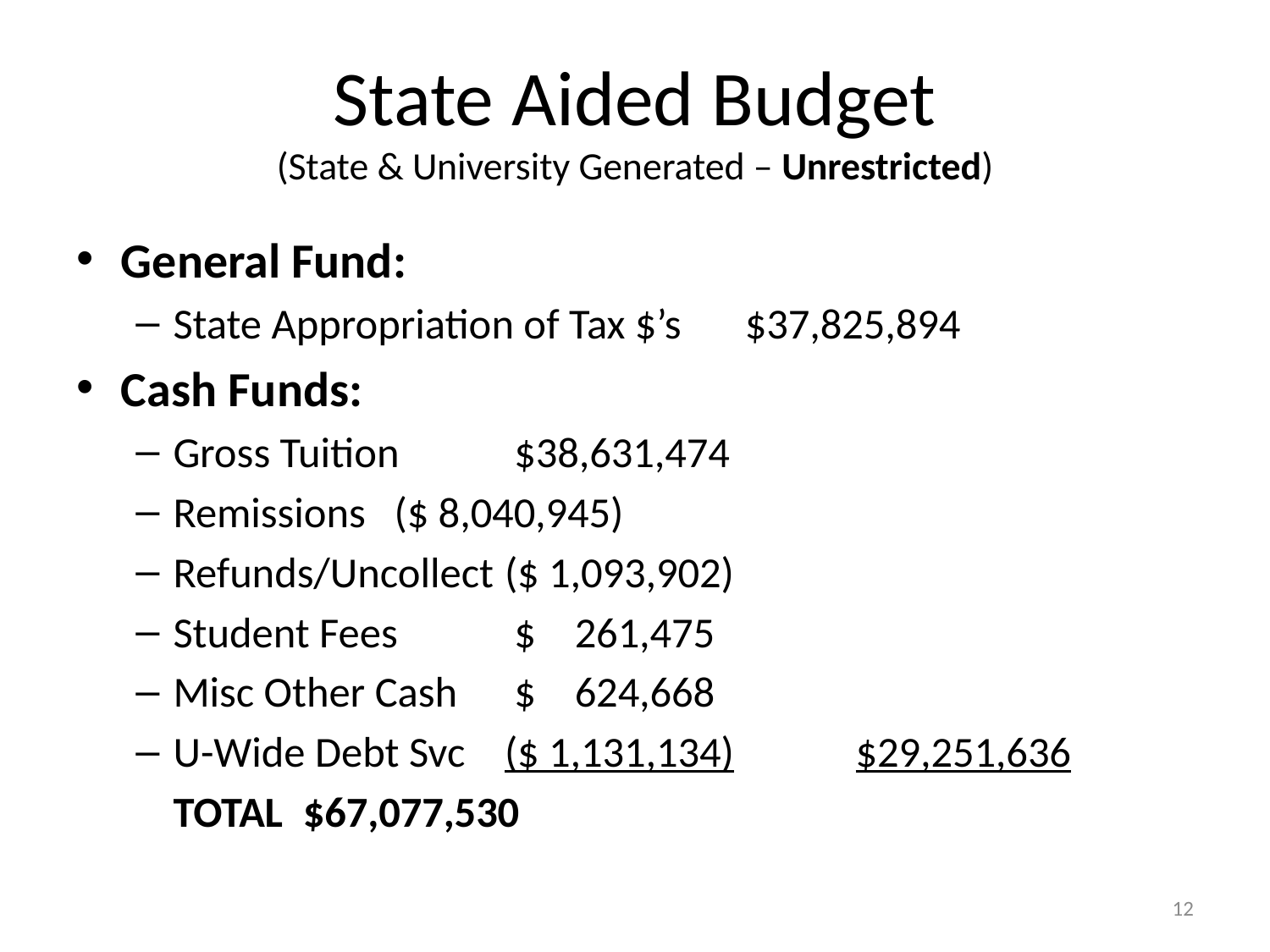

# State Aided Budget (State & University Generated – Unrestricted)
General Fund:
State Appropriation of Tax $’s	  $37,825,894
Cash Funds:
Gross Tuition		 $38,631,474
Remissions		($ 8,040,945)
Refunds/Uncollect	($ 1,093,902)
Student Fees		 $    261,475
Misc Other Cash	 $    624,668
U-Wide Debt Svc	($ 1,131,134)	  $29,251,636
		TOTAL					  $67,077,530
12